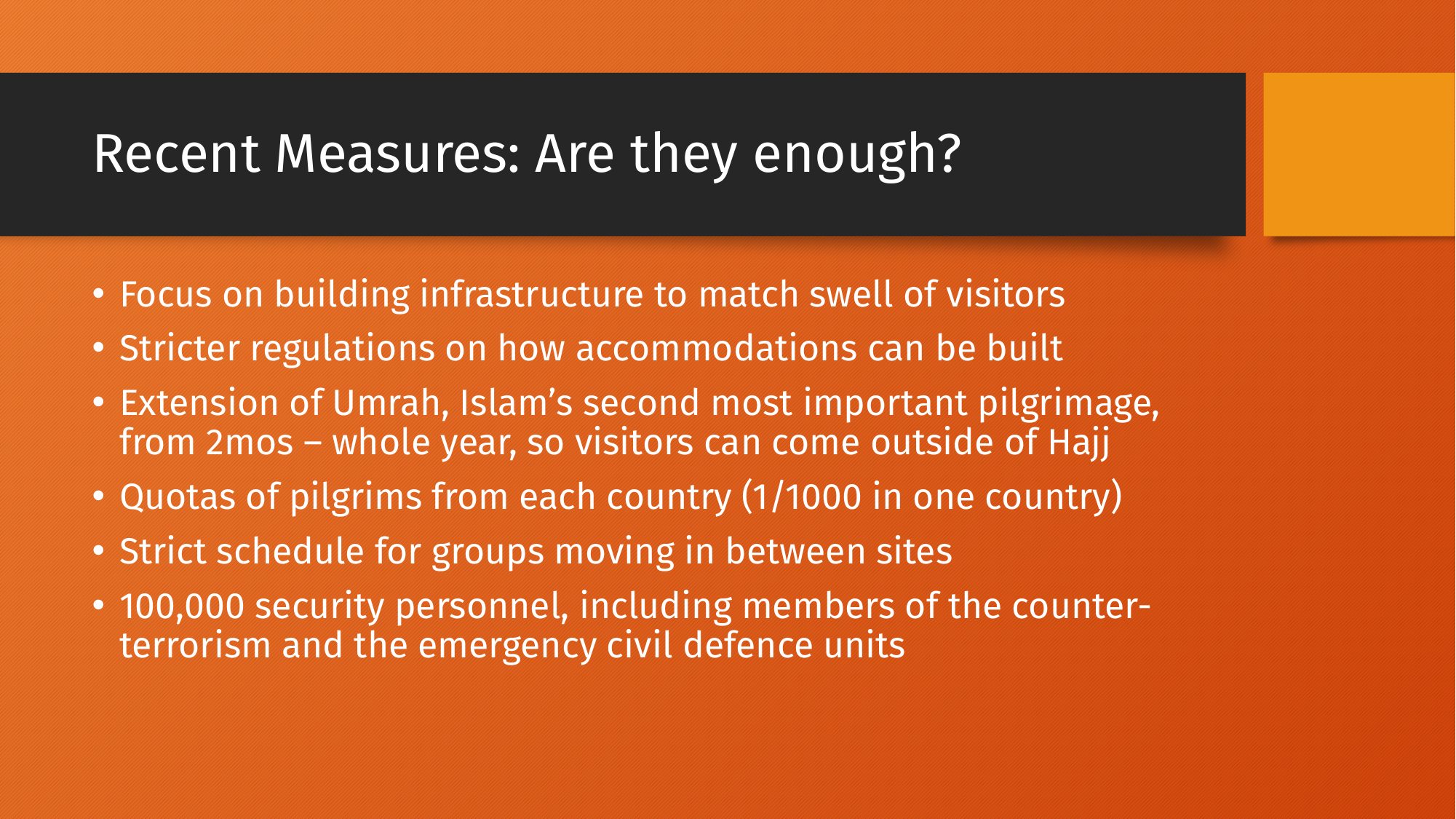

# Recent Measures: Are they enough?
Focus on building infrastructure to match swell of visitors
Stricter regulations on how accommodations can be built
Extension of Umrah, Islam’s second most important pilgrimage, from 2mos – whole year, so visitors can come outside of Hajj
Quotas of pilgrims from each country (1/1000 in one country)
Strict schedule for groups moving in between sites
100,000 security personnel, including members of the counter-terrorism and the emergency civil defence units